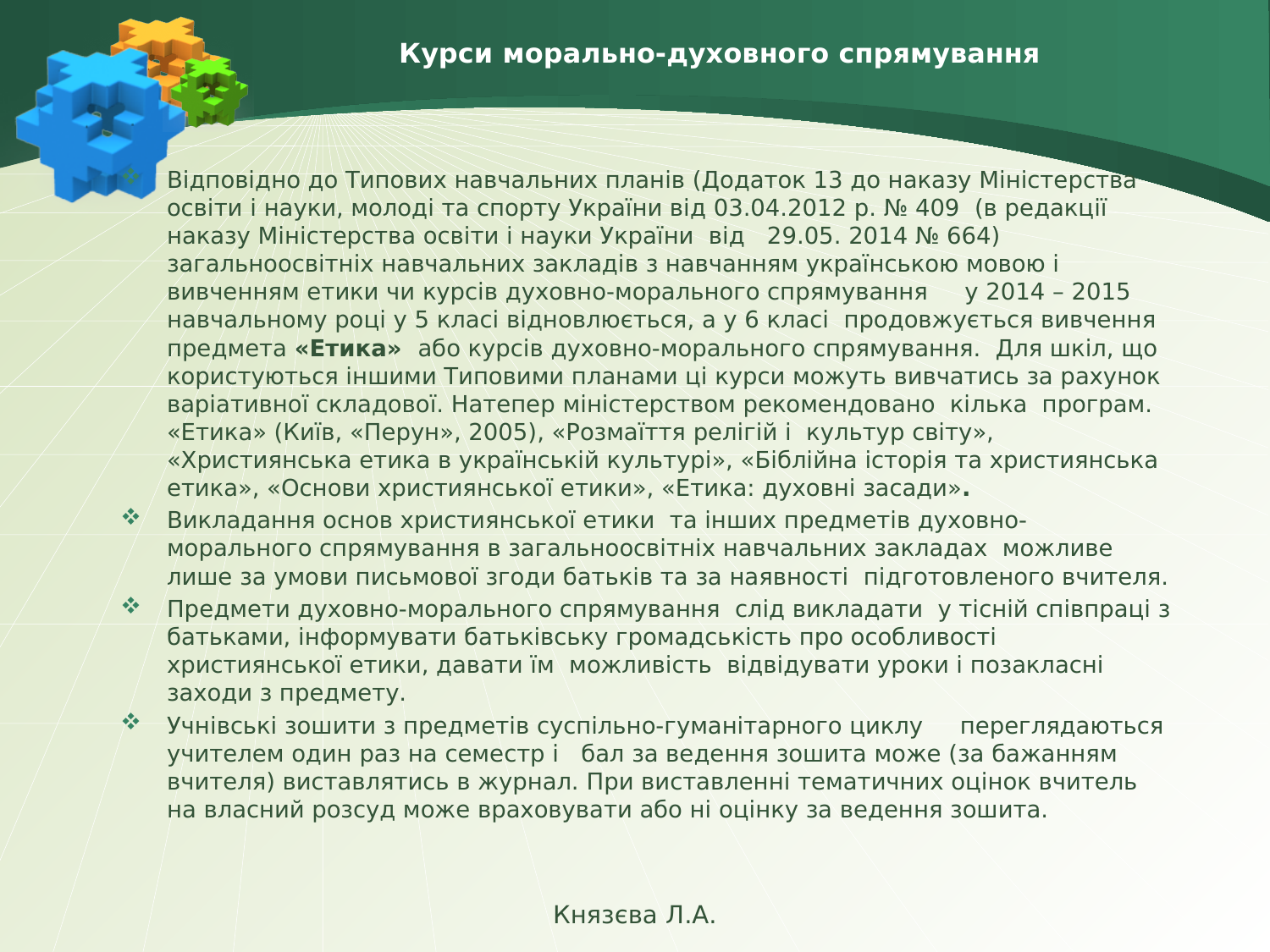

# Курси морально-духовного спрямування
Відповідно до Типових навчальних планів (Додаток 13 до наказу Міністерства освіти і науки, молоді та спорту України від 03.04.2012 р. № 409  (в редакції наказу Міністерства освіти і науки України  від   29.05. 2014 № 664) загальноосвітніх навчальних закладів з навчанням українською мовою і вивченням етики чи курсів духовно-морального спрямування     у 2014 – 2015 навчальному році у 5 класі відновлюється, а у 6 класі  продовжується вивчення предмета «Етика»  або курсів духовно-морального спрямування.  Для шкіл, що користуються іншими Типовими планами ці курси можуть вивчатись за рахунок варіативної складової. Натепер міністерством рекомендовано  кілька  програм. «Етика» (Київ, «Перун», 2005), «Розмаїття релігій і  культур світу»,  «Християнська етика в українській культурі», «Біблійна історія та християнська етика», «Основи християнської етики», «Етика: духовні засади».
Викладання основ християнської етики  та інших предметів духовно-морального спрямування в загальноосвітніх навчальних закладах  можливе лише за умови письмової згоди батьків та за наявності  підготовленого вчителя.
Предмети духовно-морального спрямування  слід викладати  у тісній співпраці з батьками, інформувати батьківську громадськість про особливості християнської етики, давати їм  можливість  відвідувати уроки і позакласні заходи з предмету.
Учнівські зошити з предметів суспільно-гуманітарного циклу     переглядаються учителем один раз на семестр і   бал за ведення зошита може (за бажанням вчителя) виставлятись в журнал. При виставленні тематичних оцінок вчитель на власний розсуд може враховувати або ні оцінку за ведення зошита.
Князєва Л.А.